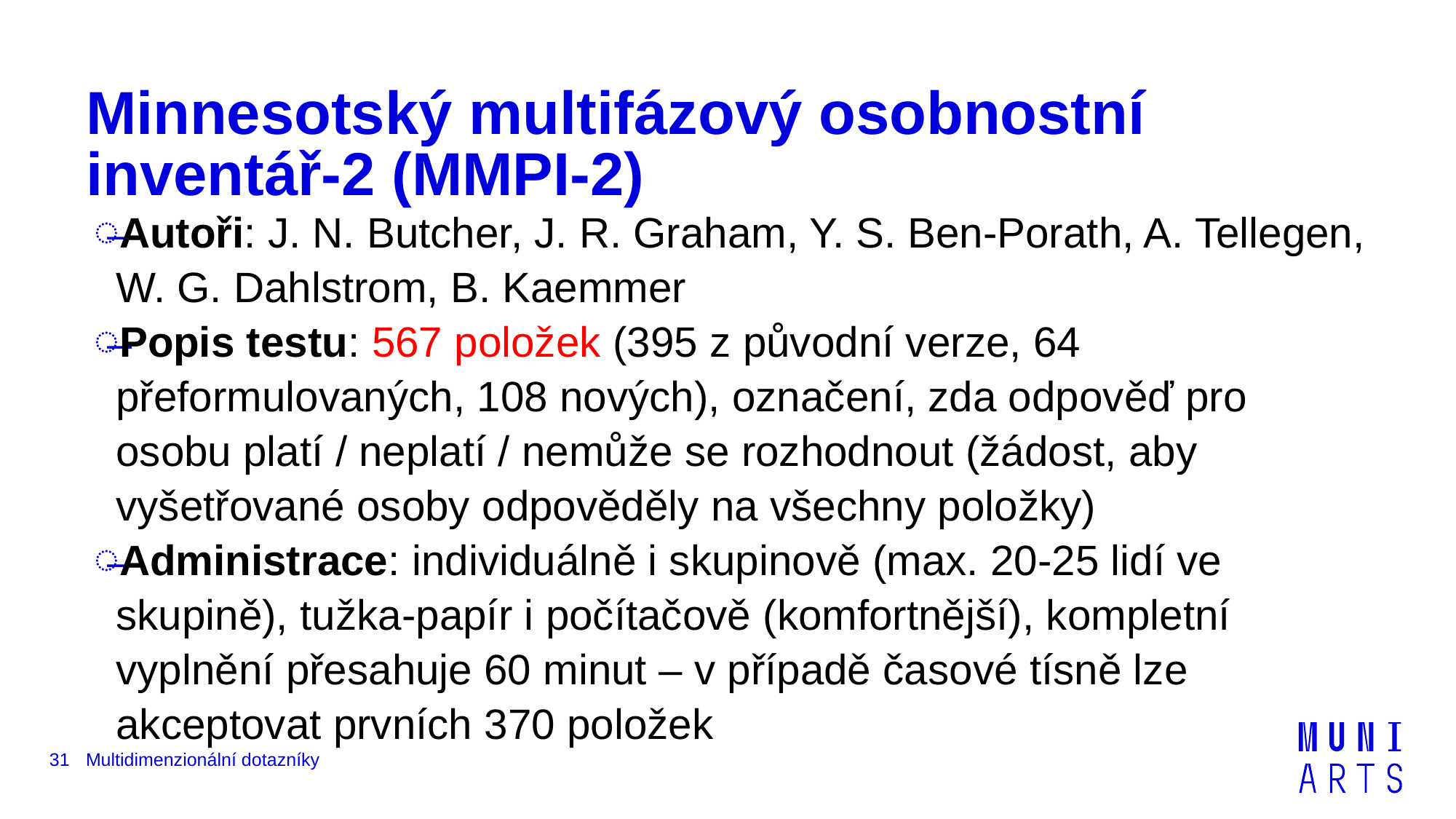

# Minnesotský multifázový osobnostní inventář-2 (MMPI-2)
Autoři: J. N. Butcher, J. R. Graham, Y. S. Ben-Porath, A. Tellegen, W. G. Dahlstrom, B. Kaemmer
Popis testu: 567 položek (395 z původní verze, 64 přeformulovaných, 108 nových), označení, zda odpověď pro osobu platí / neplatí / nemůže se rozhodnout (žádost, aby vyšetřované osoby odpověděly na všechny položky)
Administrace: individuálně i skupinově (max. 20-25 lidí ve skupině), tužka-papír i počítačově (komfortnější), kompletní vyplnění přesahuje 60 minut – v případě časové tísně lze akceptovat prvních 370 položek
31
Multidimenzionální dotazníky